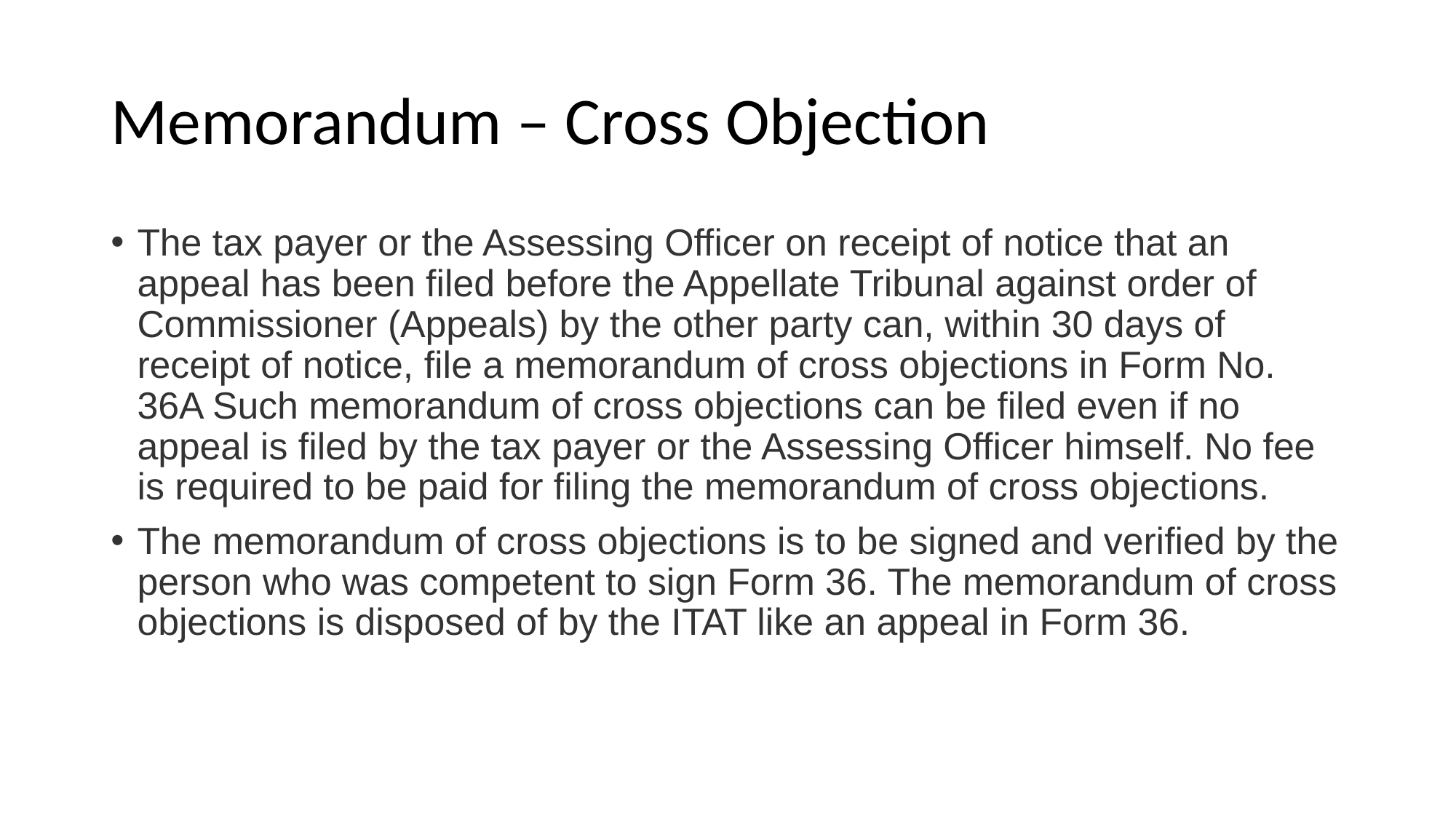

# Memorandum – Cross Objection
The tax payer or the Assessing Officer on receipt of notice that an appeal has been filed before the Appellate Tribunal against order of Commissioner (Appeals) by the other party can, within 30 days of receipt of notice, file a memorandum of cross objections in Form No. 36A Such memorandum of cross objections can be filed even if no appeal is filed by the tax payer or the Assessing Officer himself. No fee is required to be paid for filing the memorandum of cross objections.
The memorandum of cross objections is to be signed and verified by the person who was competent to sign Form 36. The memorandum of cross objections is disposed of by the ITAT like an appeal in Form 36.